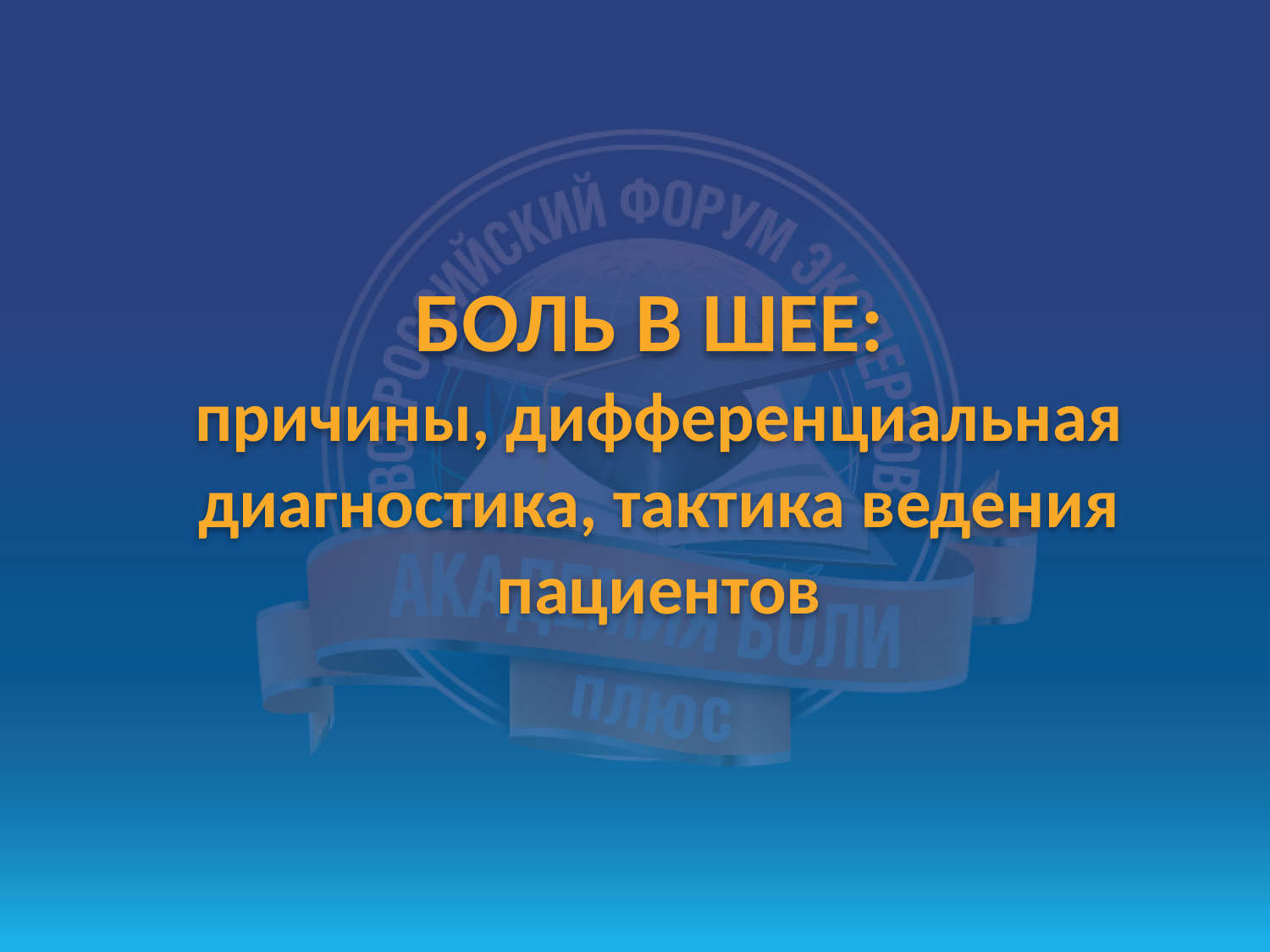

БОЛЬ В ШЕЕ:
причины, дифференциальная диагностика, тактика ведения пациентов